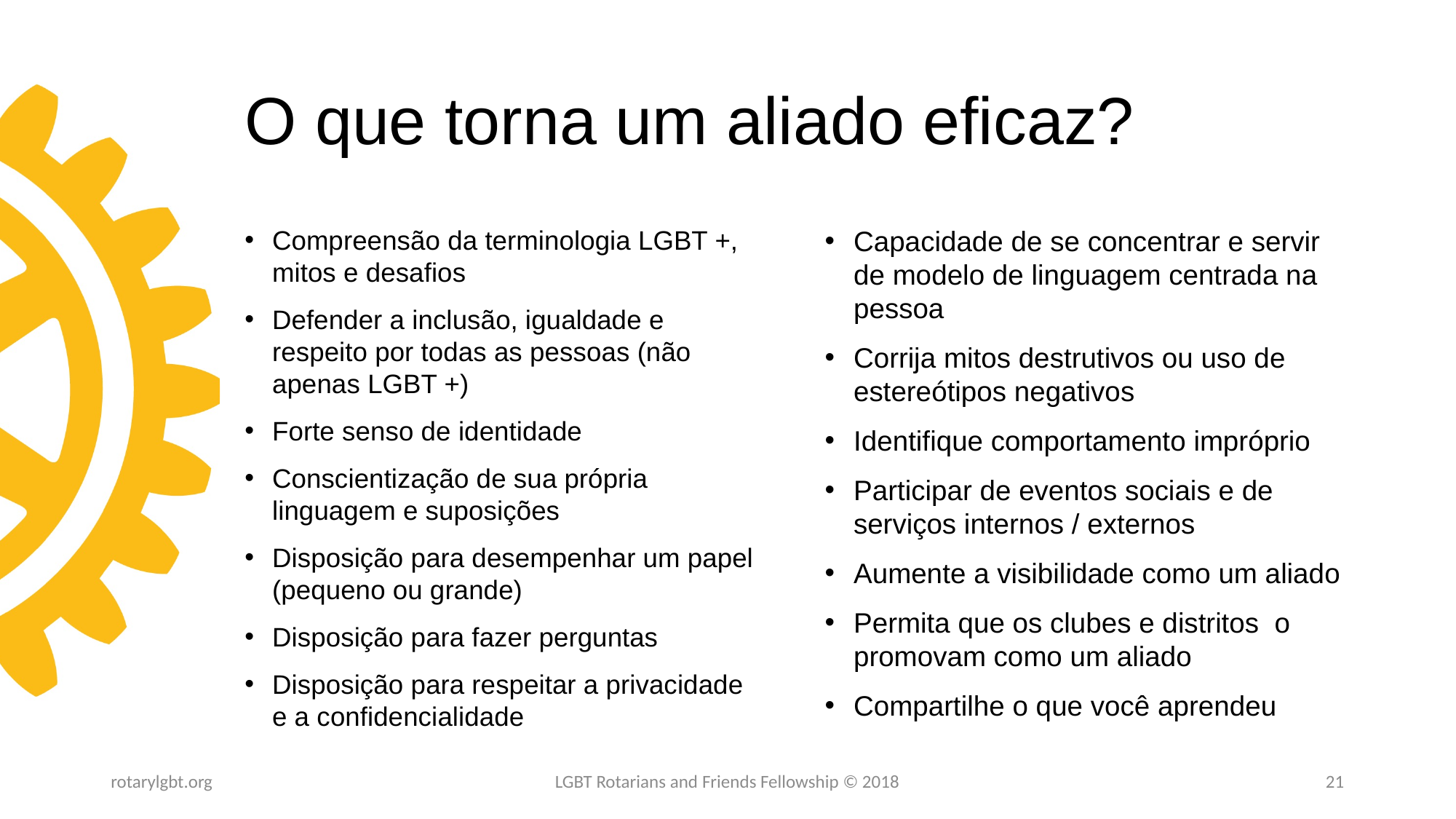

# O que torna um aliado eficaz?
Compreensão da terminologia LGBT +, mitos e desafios
Defender a inclusão, igualdade e respeito por todas as pessoas (não apenas LGBT +)
Forte senso de identidade
Conscientização de sua própria linguagem e suposições
Disposição para desempenhar um papel (pequeno ou grande)
Disposição para fazer perguntas
Disposição para respeitar a privacidade e a confidencialidade
Capacidade de se concentrar e servir de modelo de linguagem centrada na pessoa
Corrija mitos destrutivos ou uso de estereótipos negativos
Identifique comportamento impróprio
Participar de eventos sociais e de serviços internos / externos
Aumente a visibilidade como um aliado
Permita que os clubes e distritos  o  promovam como um aliado
Compartilhe o que você aprendeu
rotarylgbt.org
LGBT Rotarians and Friends Fellowship © 2018
21